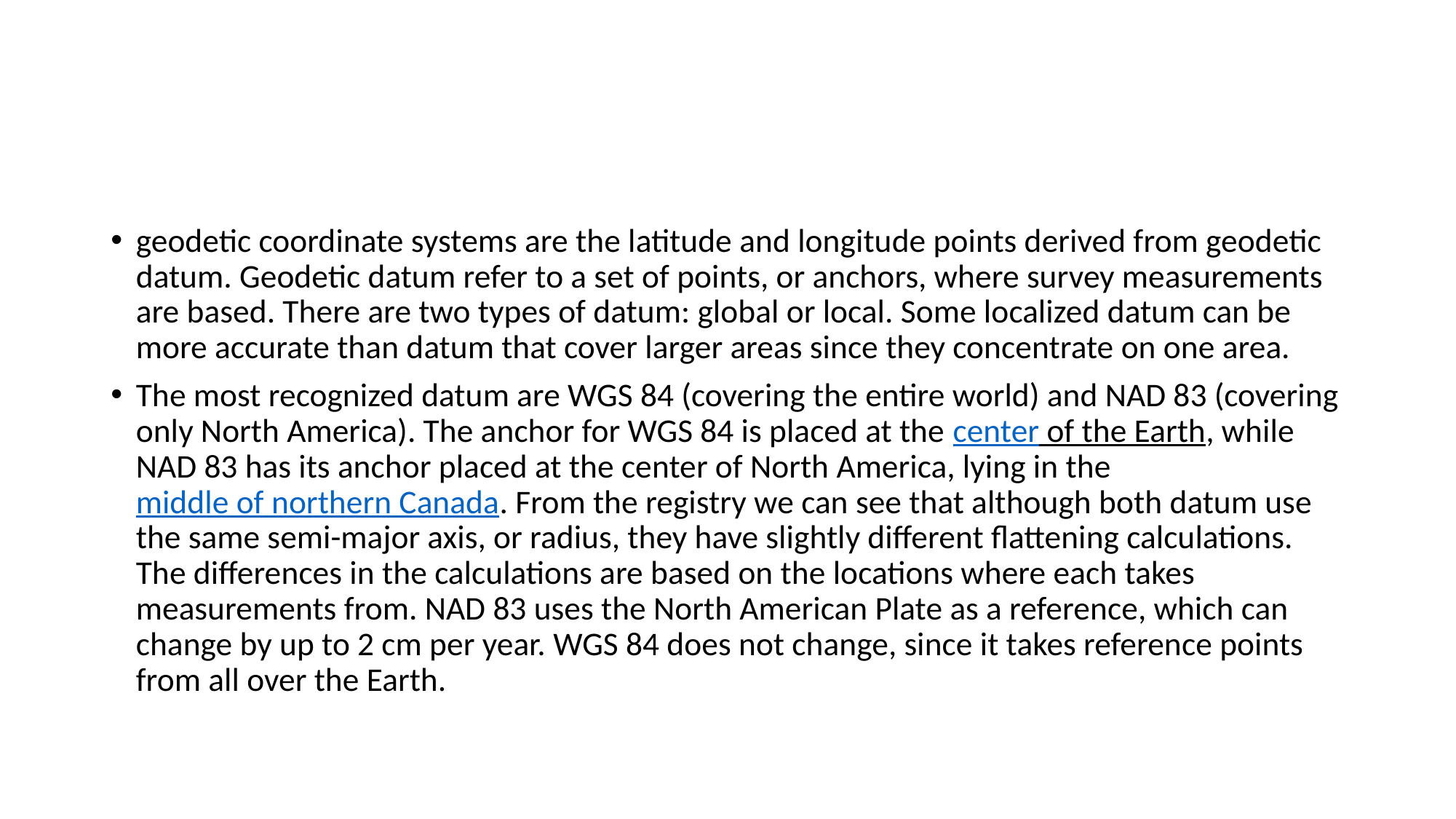

#
geodetic coordinate systems are the latitude and longitude points derived from geodetic datum. Geodetic datum refer to a set of points, or anchors, where survey measurements are based. There are two types of datum: global or local. Some localized datum can be more accurate than datum that cover larger areas since they concentrate on one area.
The most recognized datum are WGS 84 (covering the entire world) and NAD 83 (covering only North America). The anchor for WGS 84 is placed at the center of the Earth, while NAD 83 has its anchor placed at the center of North America, lying in the middle of northern Canada. From the registry we can see that although both datum use the same semi-major axis, or radius, they have slightly different flattening calculations. The differences in the calculations are based on the locations where each takes measurements from. NAD 83 uses the North American Plate as a reference, which can change by up to 2 cm per year. WGS 84 does not change, since it takes reference points from all over the Earth.